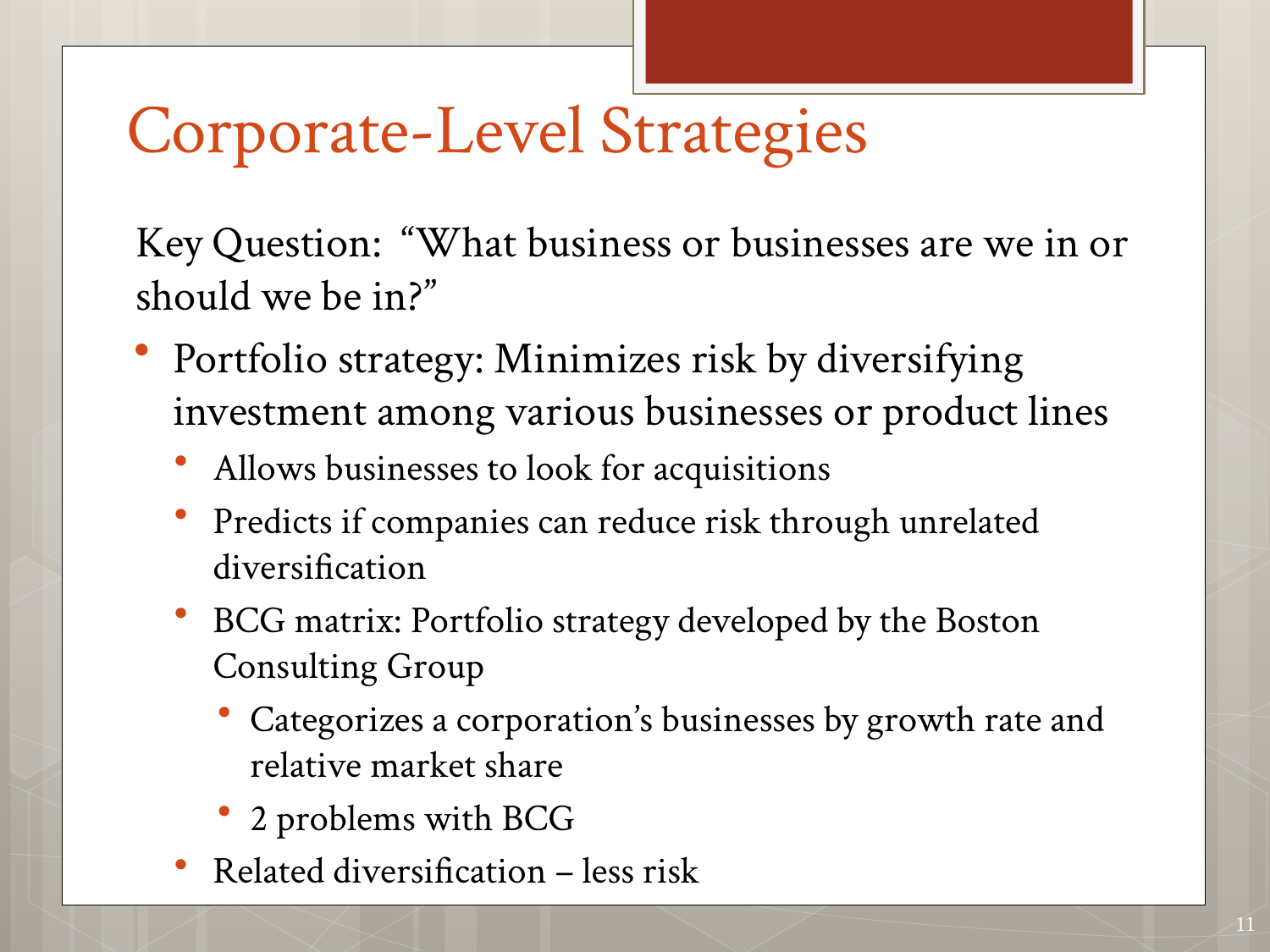

# Corporate-Level Strategies
Key Question:  “What business or businesses are we in or should we be in?”
Portfolio strategy: Minimizes risk by diversifying investment among various businesses or product lines
Allows businesses to look for acquisitions
Predicts if companies can reduce risk through unrelated diversification
BCG matrix: Portfolio strategy developed by the Boston Consulting Group
Categorizes a corporation’s businesses by growth rate and relative market share
2 problems with BCG
Related diversification – less risk

11